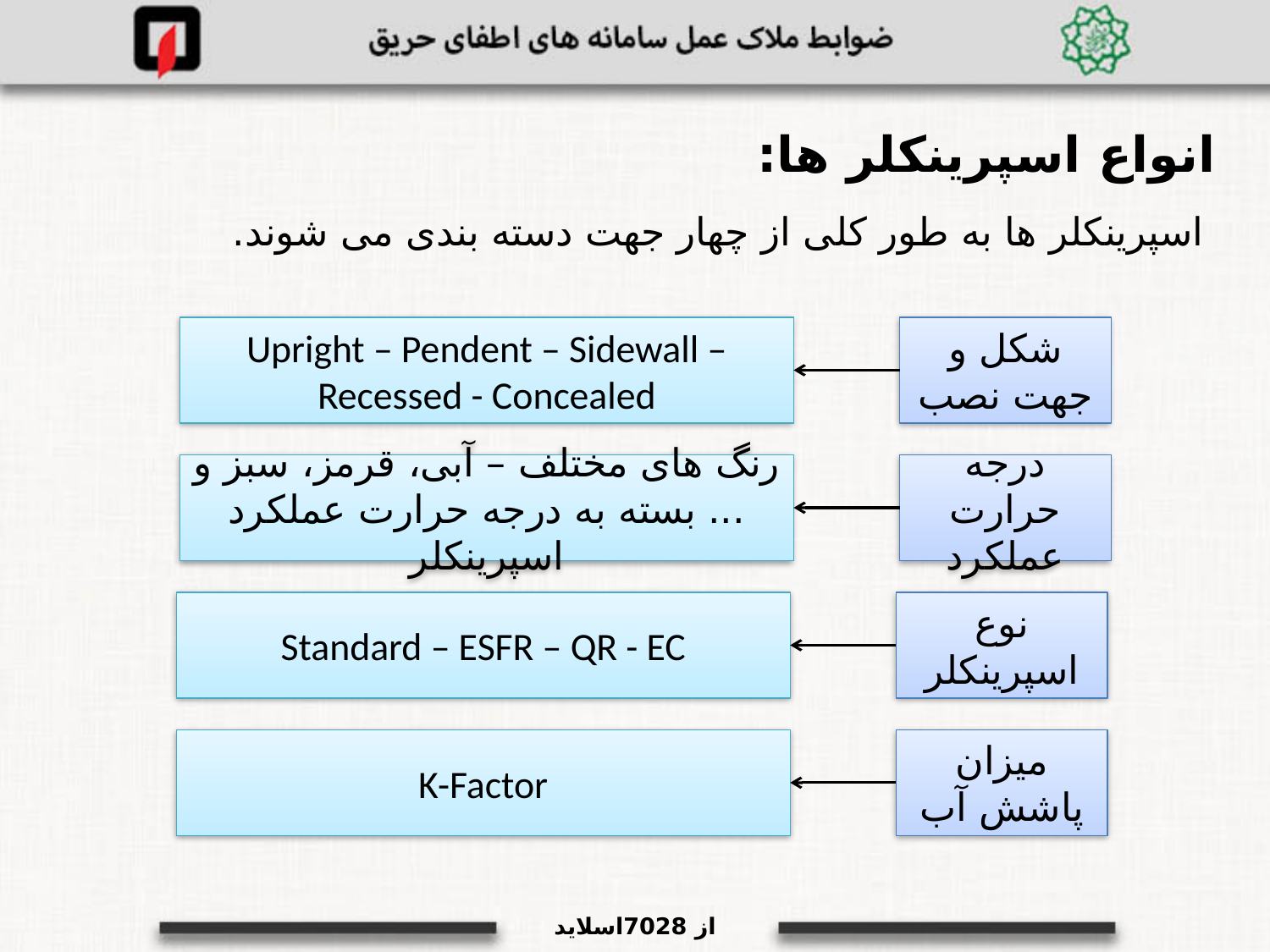

انواع اسپرینکلر ها:
اسپرینکلر ها به طور کلی از چهار جهت دسته بندی می شوند.

Upright – Pendent – Sidewall – Recessed - Concealed
شکل و جهت نصب
رنگ های مختلف – آبی، قرمز، سبز و ... بسته به درجه حرارت عملکرد اسپرینکلر
درجه حرارت عملکرد
Standard – ESFR – QR - EC
نوع اسپرینکلر
K-Factor
میزان پاشش آب